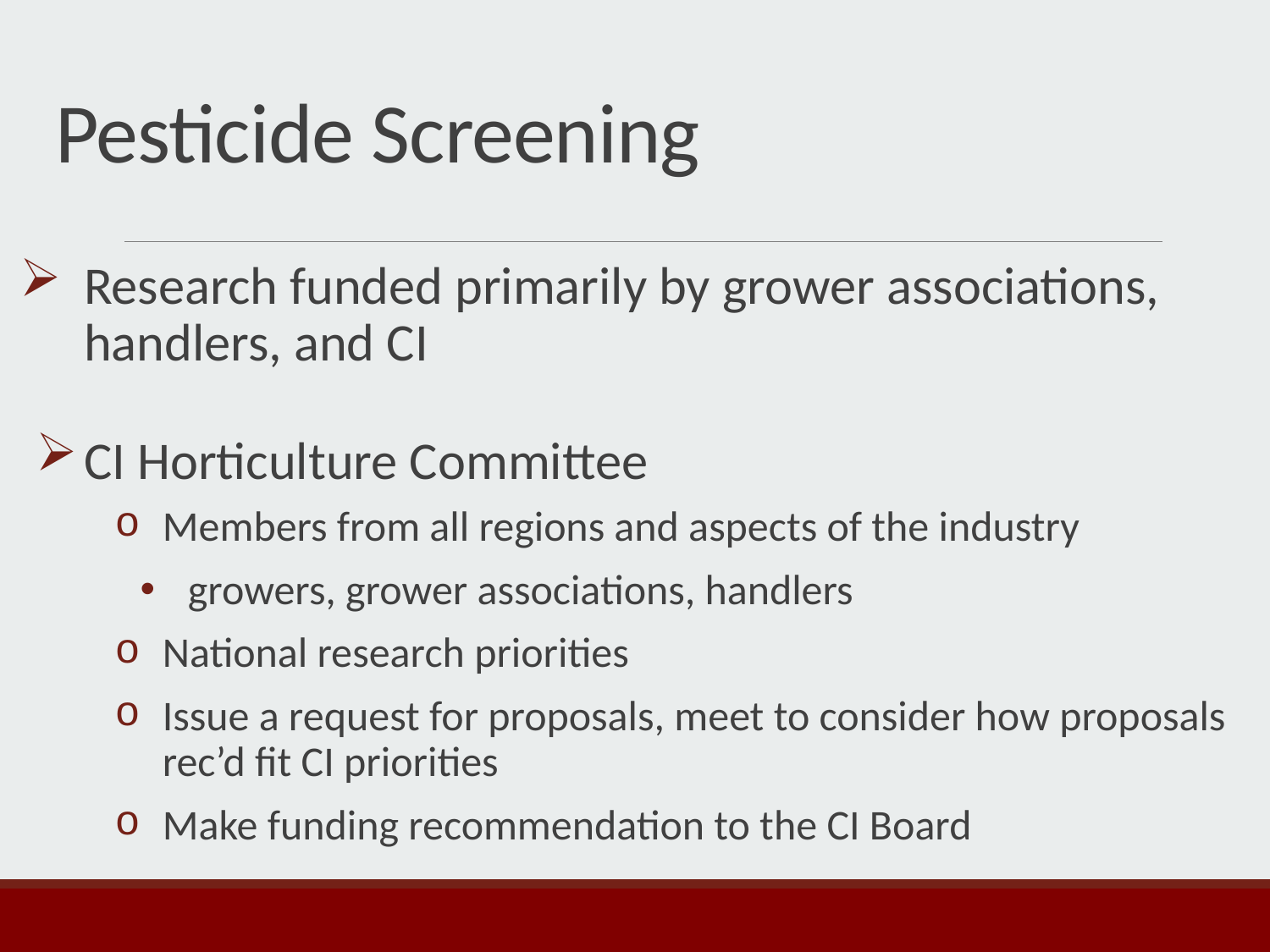

# Pesticide Screening
Research funded primarily by grower associations, handlers, and CI

CI Horticulture Committee
Members from all regions and aspects of the industry
growers, grower associations, handlers
National research priorities
Issue a request for proposals, meet to consider how proposals rec’d fit CI priorities
Make funding recommendation to the CI Board